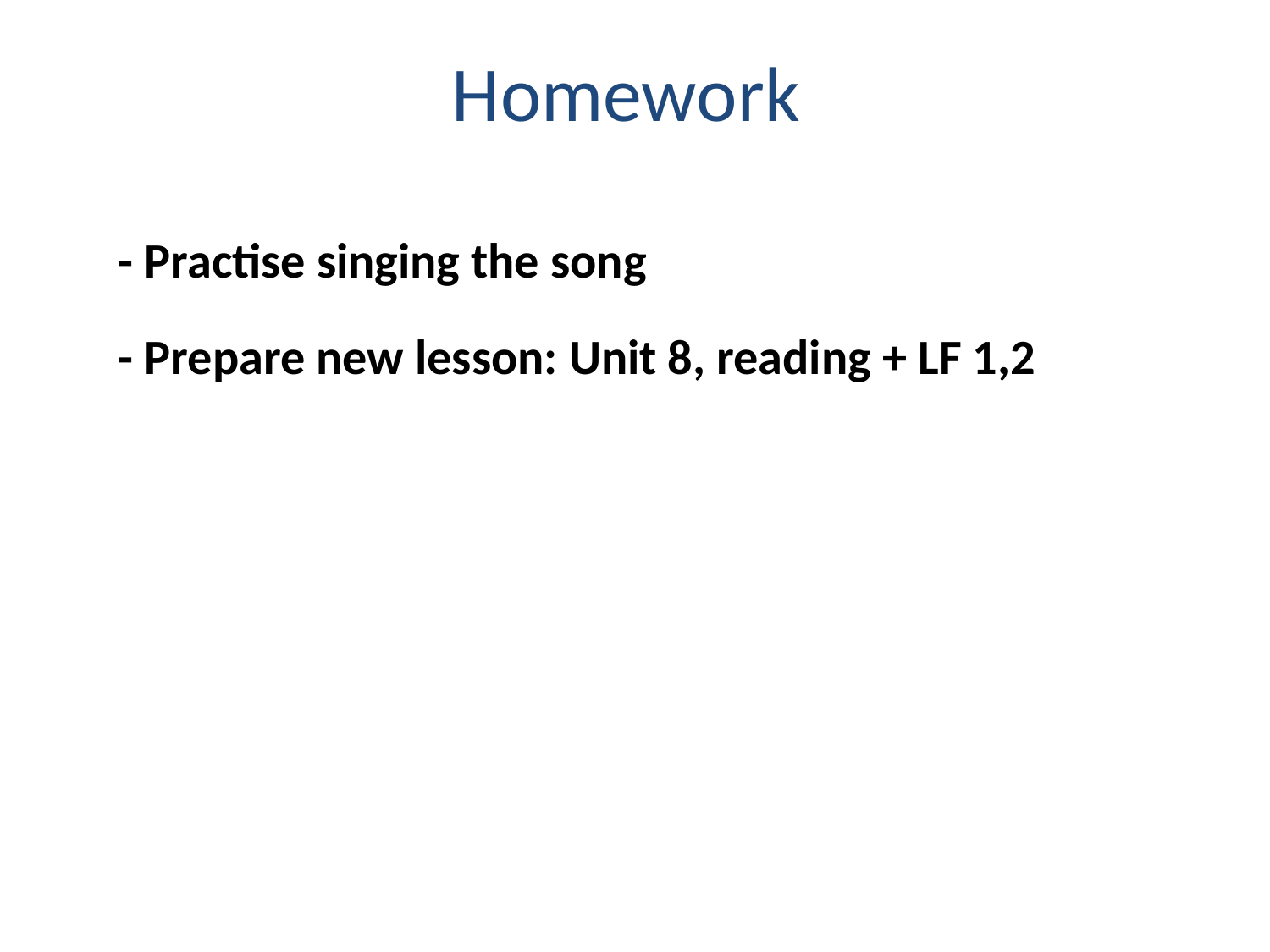

Homework
- Practise singing the song
- Prepare new lesson: Unit 8, reading + LF 1,2